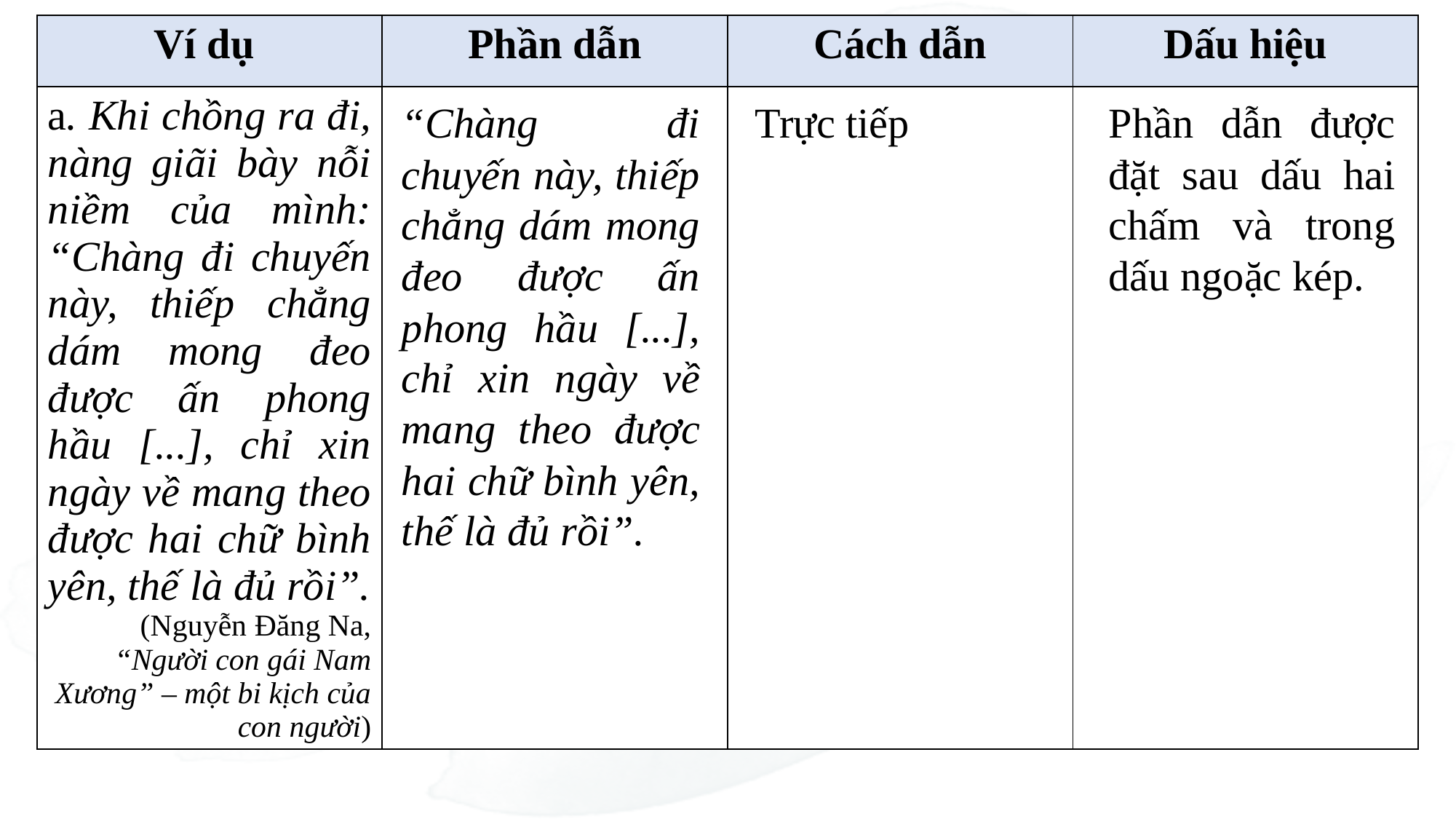

| Ví dụ | Phần dẫn | Cách dẫn | Dấu hiệu |
| --- | --- | --- | --- |
| a. Khi chồng ra đi, nàng giãi bày nỗi niềm của mình: “Chàng đi chuyến này, thiếp chẳng dám mong đeo được ấn phong hầu [...], chỉ xin ngày về mang theo được hai chữ bình yên, thế là đủ rồi”. (Nguyễn Đăng Na, “Người con gái Nam Xương” – một bi kịch của con người) |  |  |  |
“Chàng đi chuyến này, thiếp chẳng dám mong đeo được ấn phong hầu [...], chỉ xin ngày về mang theo được hai chữ bình yên, thế là đủ rồi”.
Trực tiếp
Phần dẫn được đặt sau dấu hai chấm và trong dấu ngoặc kép.